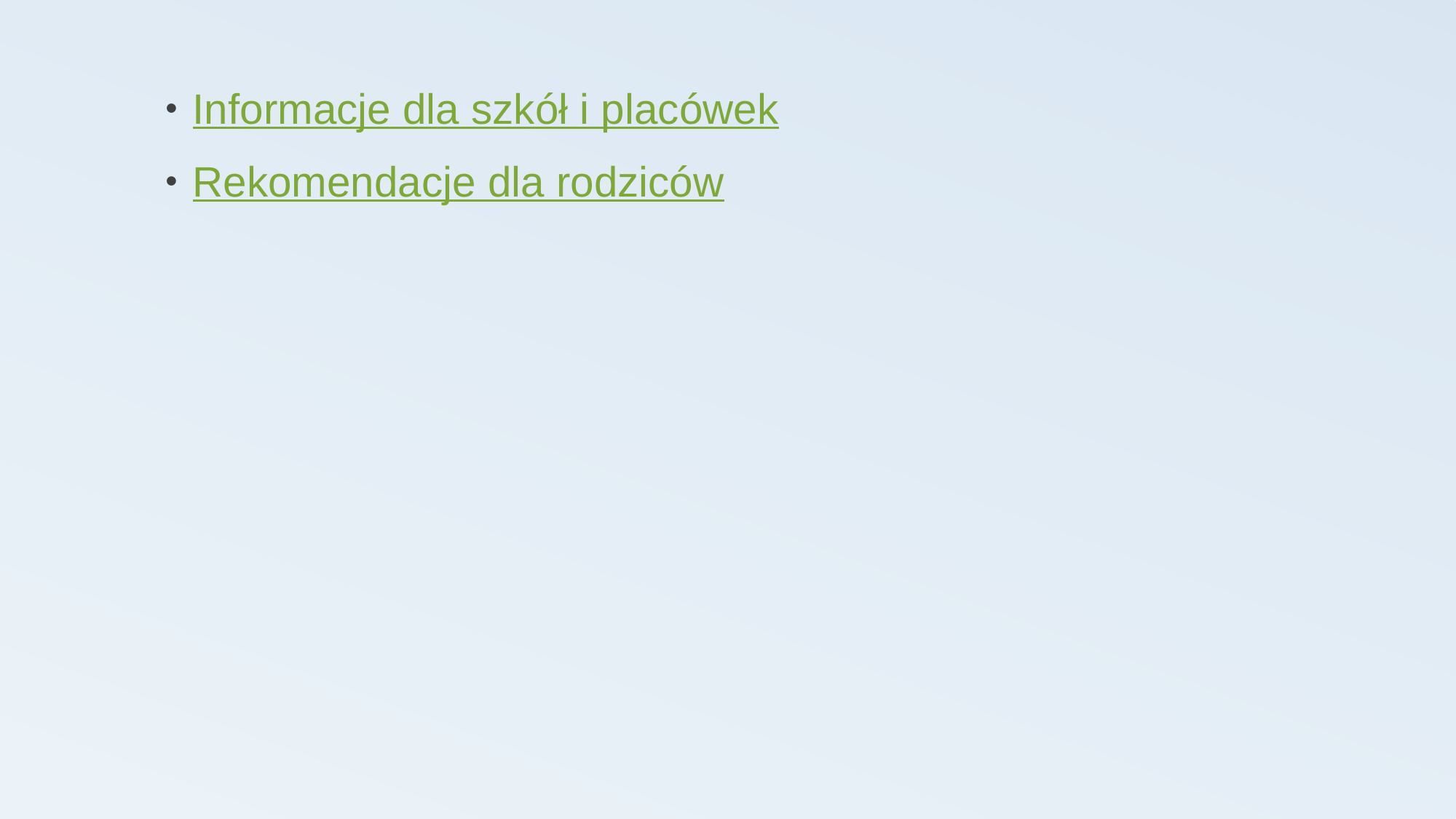

Informacje dla szkół i placówek
Rekomendacje dla rodziców

#